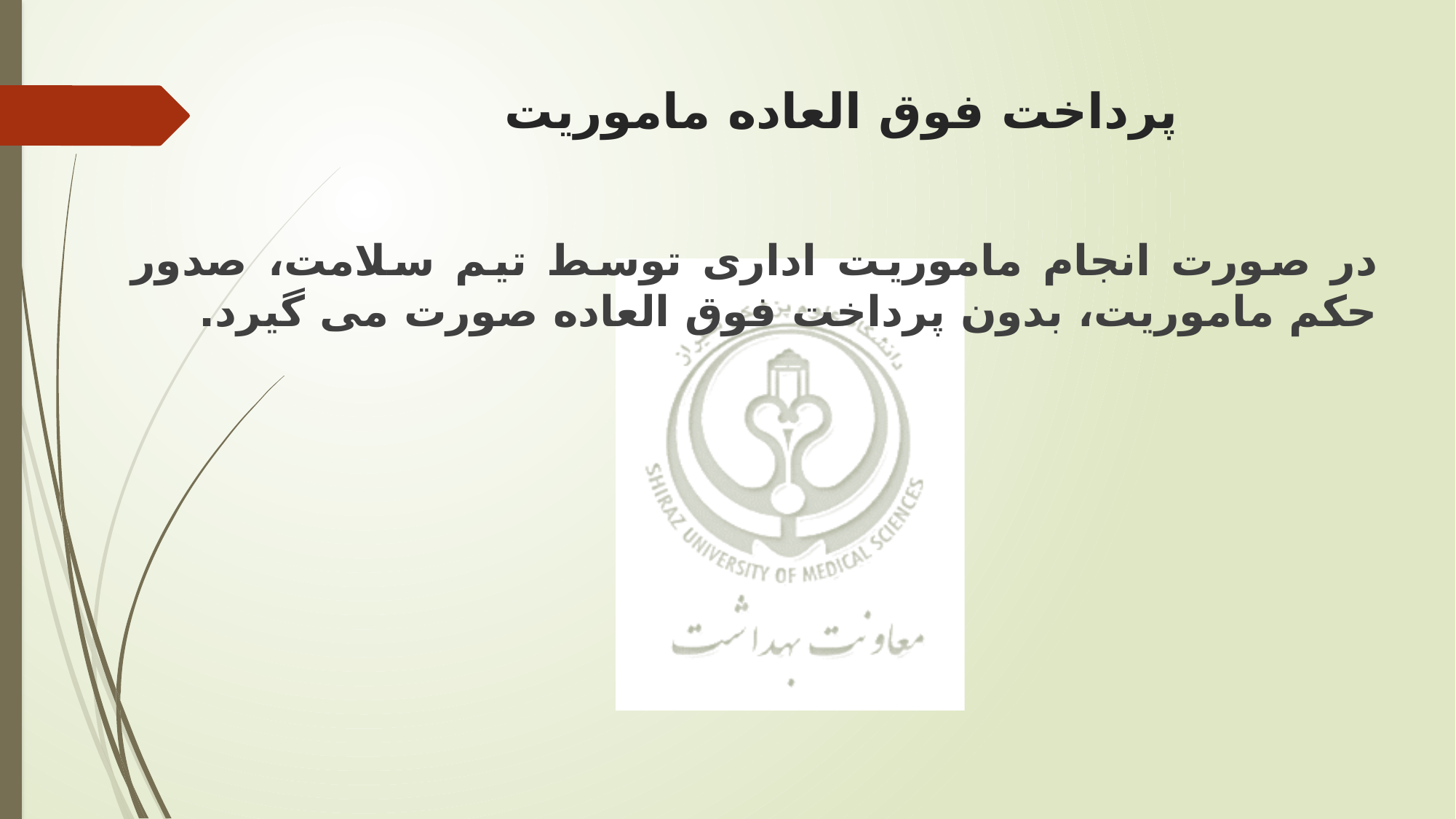

# پرداخت فوق العاده ماموریت
در صورت انجام ماموریت اداری توسط تیم سلامت، صدور حکم ماموریت، بدون پرداخت فوق العاده صورت می گیرد.